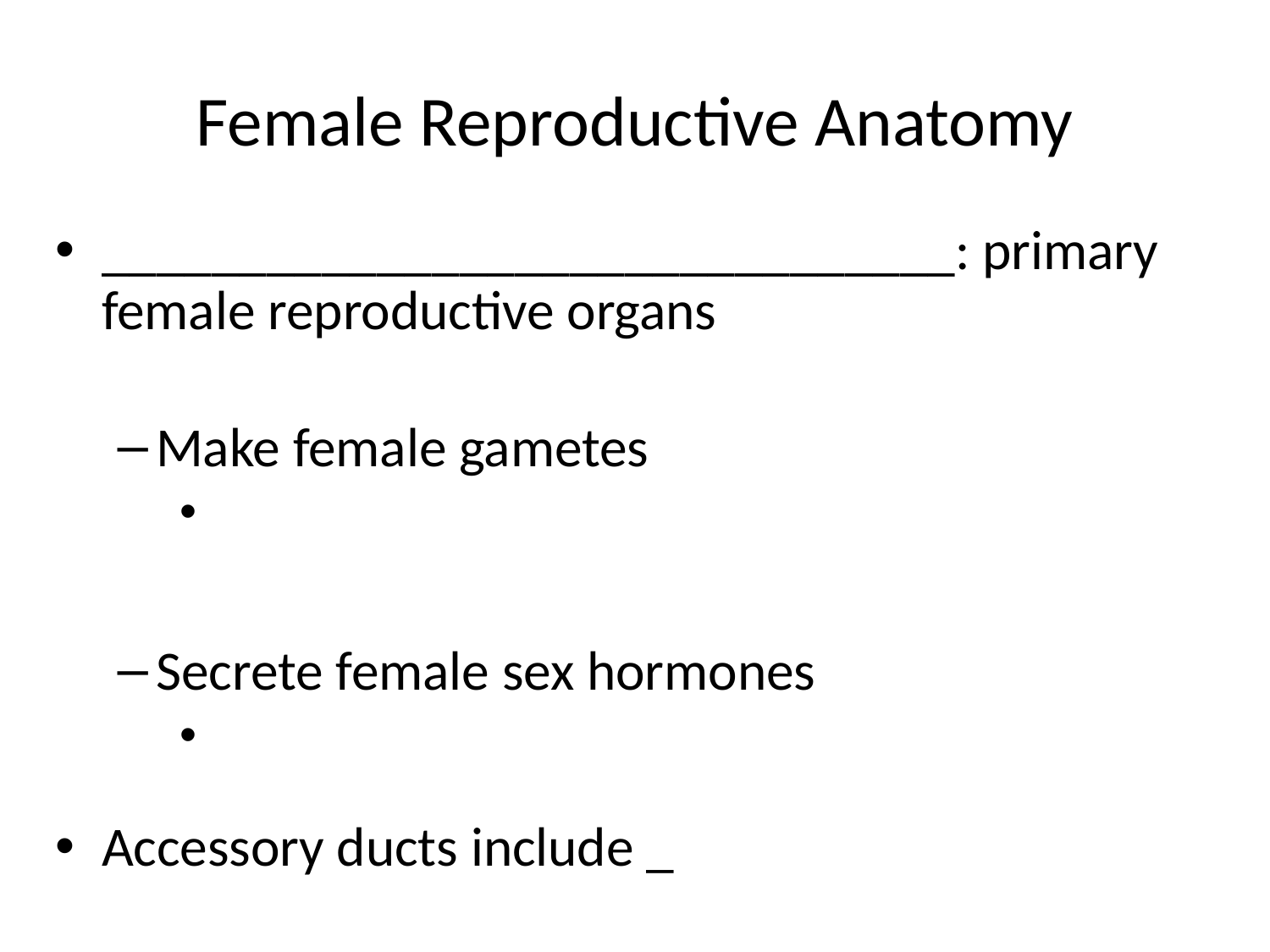

# Female Reproductive Anatomy
_______________________________: primary female reproductive organs

Make female gametes

Secrete female sex hormones

Accessory ducts include _